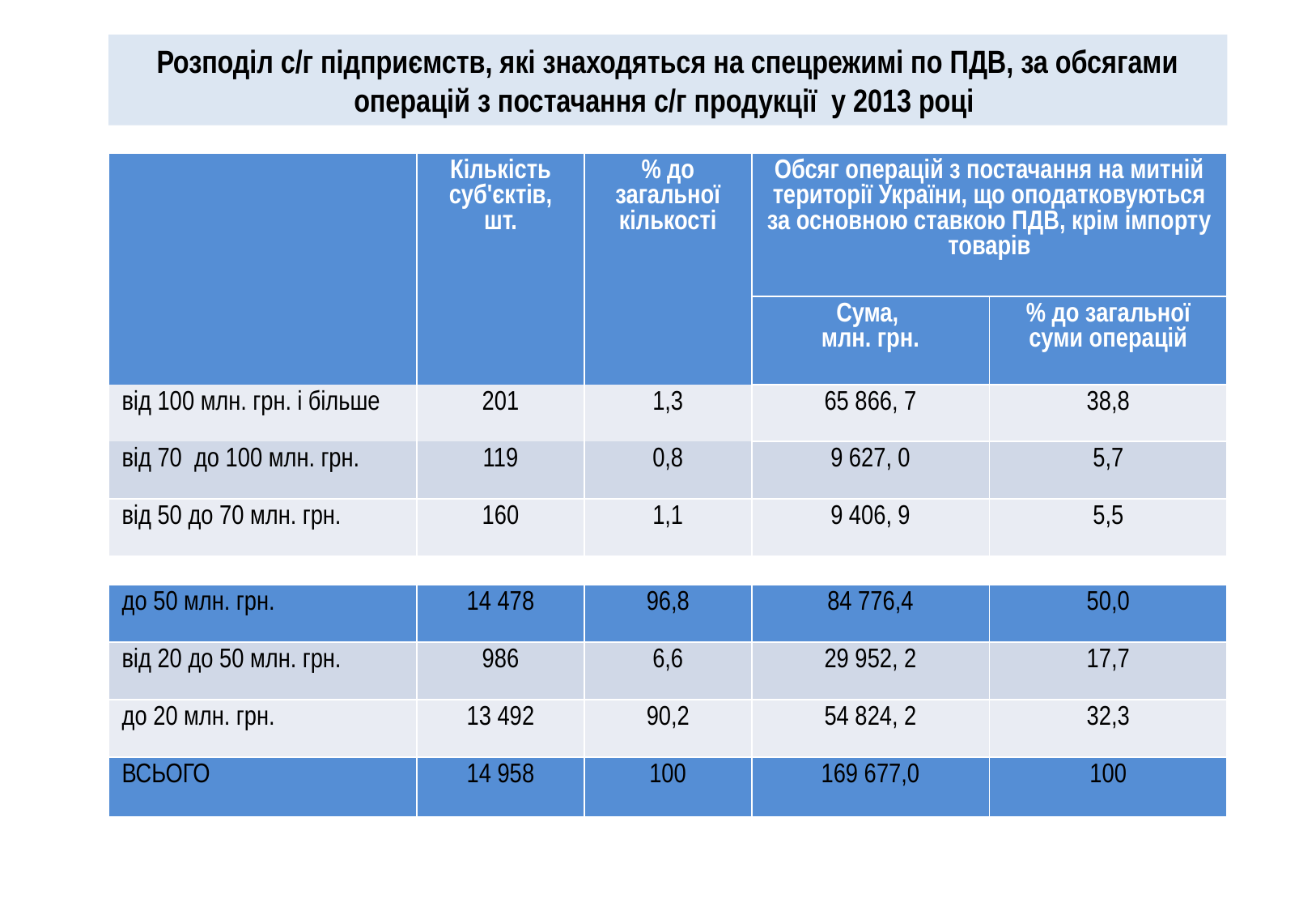

Розподіл с/г підприємств, які знаходяться на спецрежимі по ПДВ, за обсягами операцій з постачання с/г продукції  у 2013 році
# Великі  с/г підприємства, які знаходяться на спецрежимі по ПДВ
|  | Кількість суб'єктів, шт. | % до загальної кількості | Обсяг операцій з постачання на митній території України, що оподатковуються за основною ставкою ПДВ, крім імпорту товарів |  |
| --- | --- | --- | --- | --- |
|  |  |  | Сума, млн. грн. | % до загальної суми операцій |
| від 100 млн. грн. і більше | 201 | 1,3 | 65 866, 7 | 38,8 |
| від 70 до 100 млн. грн. | 119 | 0,8 | 9 627, 0 | 5,7 |
| від 50 до 70 млн. грн. | 160 | 1,1 | 9 406, 9 | 5,5 |
|  |  |  |  |  |
| до 50 млн. грн. | 14 478 | 96,8 | 84 776,4 | 50,0 |
| від 20 до 50 млн. грн. | 986 | 6,6 | 29 952, 2 | 17,7 |
| до 20 млн. грн. | 13 492 | 90,2 | 54 824, 2 | 32,3 |
| ВСЬОГО | 14 958 | 100 | 169 677,0 | 100 |